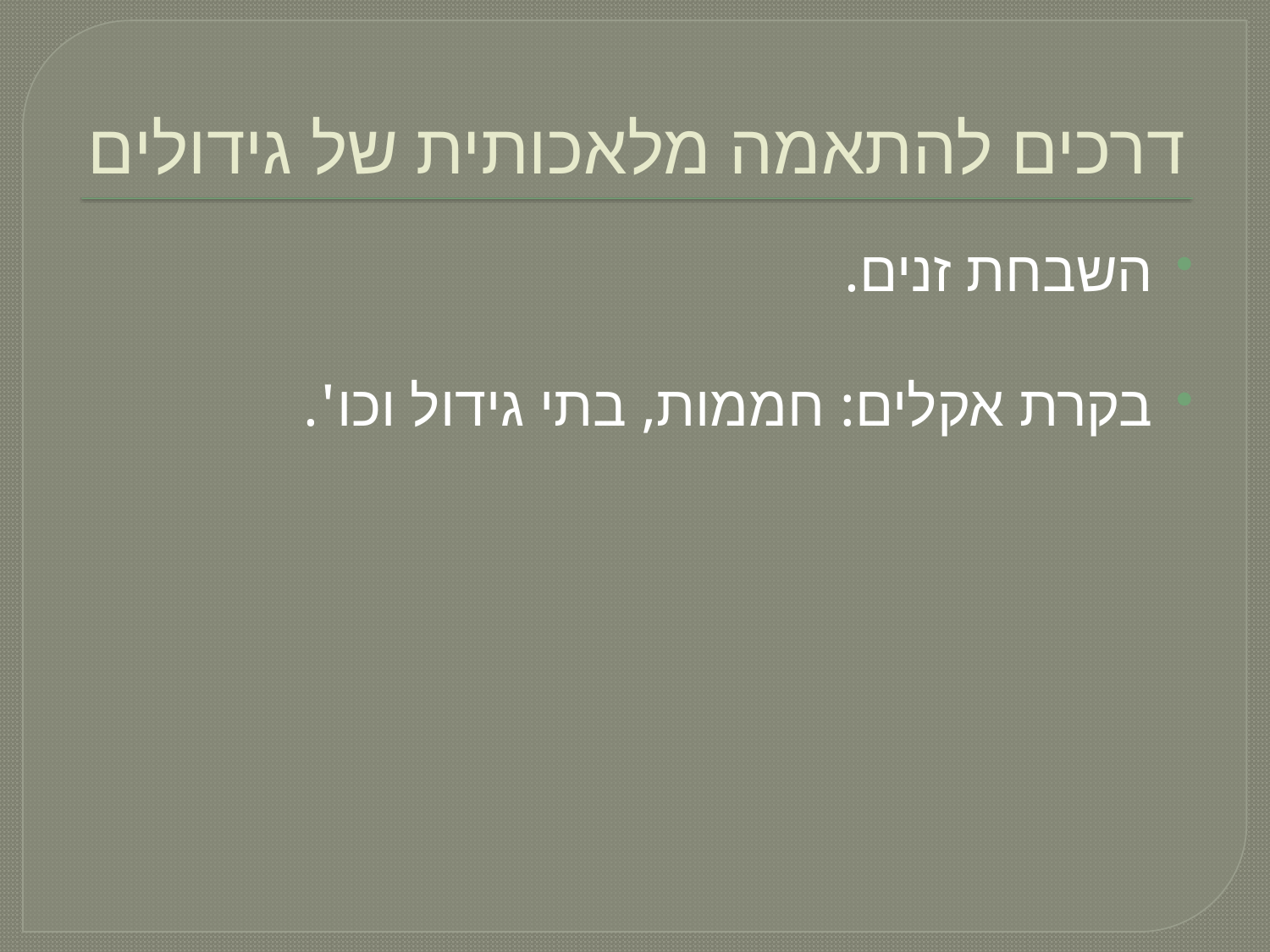

# דרכים להתאמה מלאכותית של גידולים
השבחת זנים.

בקרת אקלים: חממות, בתי גידול וכו'.